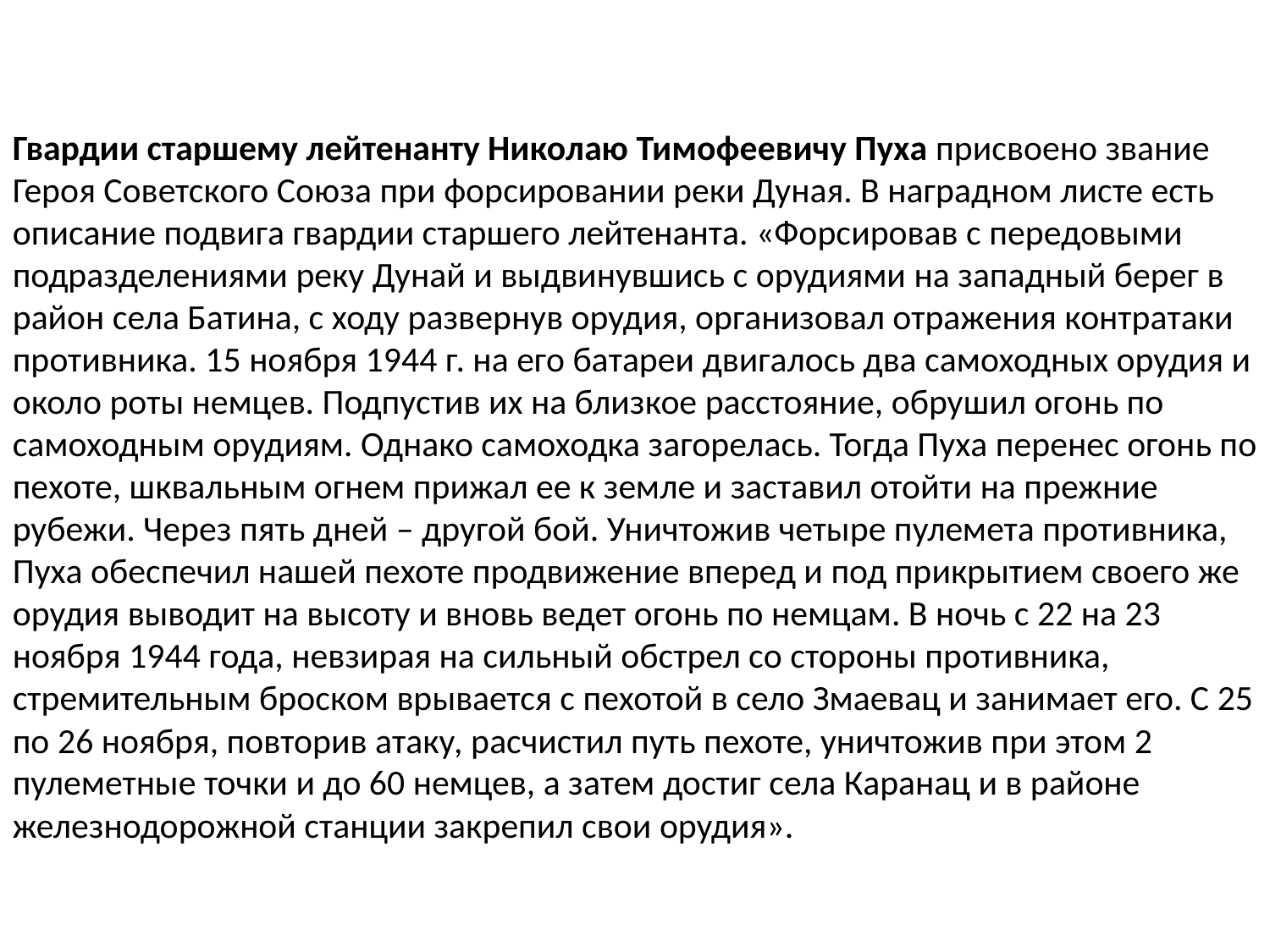

Гвардии старшему лейтенанту Николаю Тимофеевичу Пуха присвоено звание Героя Советского Союза при форсировании реки Дуная. В наградном листе есть описание подвига гвардии старшего лейтенанта. «Форсировав с передовыми подразделениями реку Дунай и выдвинувшись с орудиями на западный берег в район села Батина, с ходу развернув орудия, организовал отражения контратаки противника. 15 ноября 1944 г. на его батареи двигалось два самоходных орудия и около роты немцев. Подпустив их на близкое расстояние, обрушил огонь по самоходным орудиям. Однако самоходка загорелась. Тогда Пуха перенес огонь по пехоте, шквальным огнем прижал ее к земле и заставил отойти на прежние рубежи. Через пять дней – другой бой. Уничтожив четыре пулемета противника, Пуха обеспечил нашей пехоте продвижение вперед и под прикрытием своего же орудия выводит на высоту и вновь ведет огонь по немцам. В ночь с 22 на 23 ноября 1944 года, невзирая на сильный обстрел со стороны противника, стремительным броском врывается с пехотой в село Змаевац и занимает его. С 25 по 26 ноября, повторив атаку, расчистил путь пехоте, уничтожив при этом 2 пулеметные точки и до 60 немцев, а затем достиг села Каранац и в районе железнодорожной станции закрепил свои орудия».